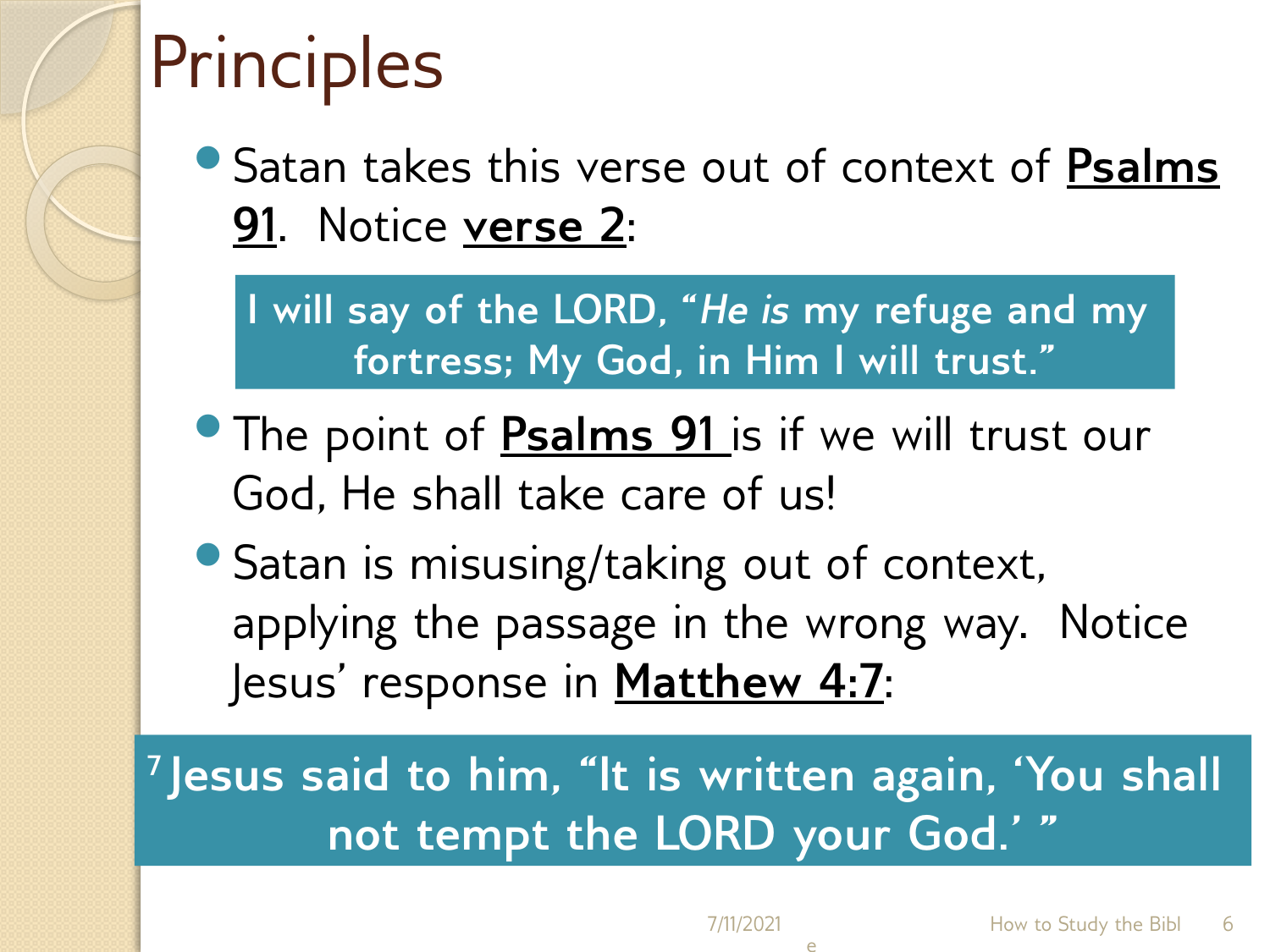

# Principles
Satan takes this verse out of context of Psalms 91.  Notice verse 2:

The point of Psalms 91 is if we will trust our God, He shall take care of us!
Satan is misusing/taking out of context, applying the passage in the wrong way.  Notice Jesus’ response in Matthew 4:7:
I will say of the Lord, “He is my refuge and my
fortress; My God, in Him I will trust.”
7 Jesus said to him, “It is written again, ‘You shall
not tempt the Lord your God.’ ”
7/11/2021
                             How to Study the Bible
6